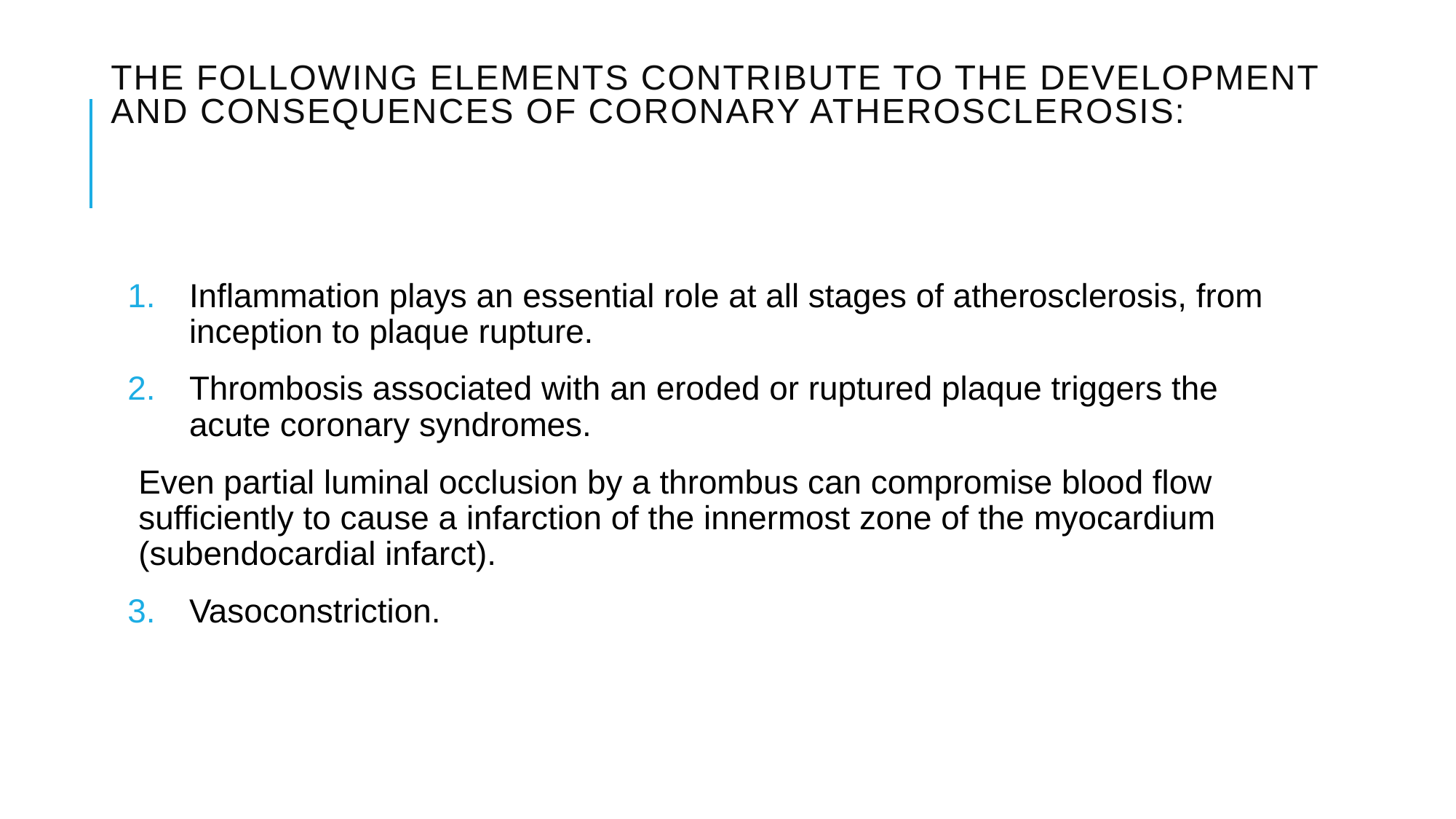

# The following elements contribute to the development and consequences of coronary atherosclerosis:
Inflammation plays an essential role at all stages of atherosclerosis, from inception to plaque rupture.
Thrombosis associated with an eroded or ruptured plaque triggers the acute coronary syndromes.
Even partial luminal occlusion by a thrombus can compromise blood flow sufficiently to cause a infarction of the innermost zone of the myocardium (subendocardial infarct).
Vasoconstriction.